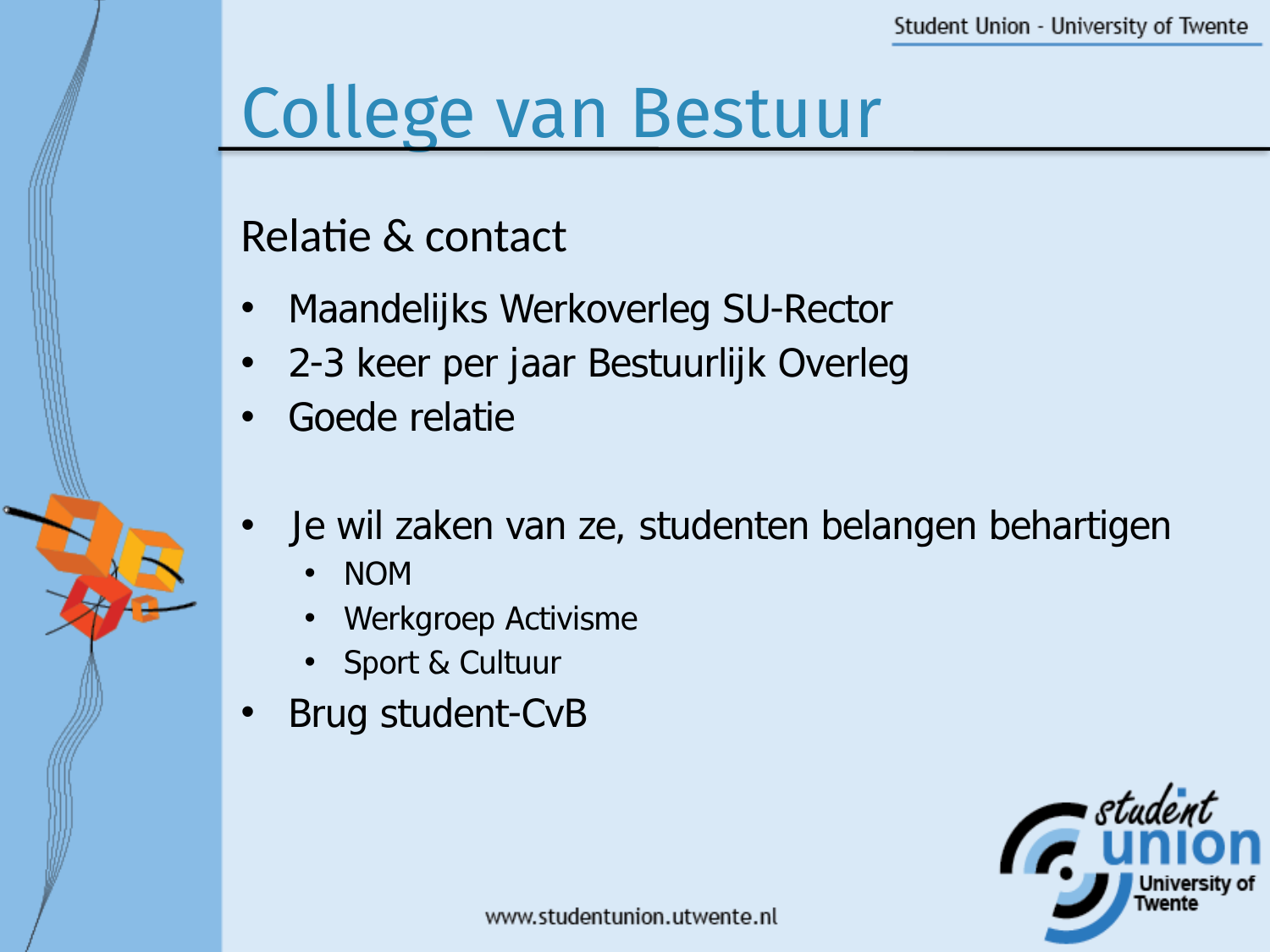

# College van Bestuur
Relatie & contact
Maandelijks Werkoverleg SU-Rector
2-3 keer per jaar Bestuurlijk Overleg
Goede relatie

Je wil zaken van ze, studenten belangen behartigen
NOM
Werkgroep Activisme
Sport & Cultuur
Brug student-CvB